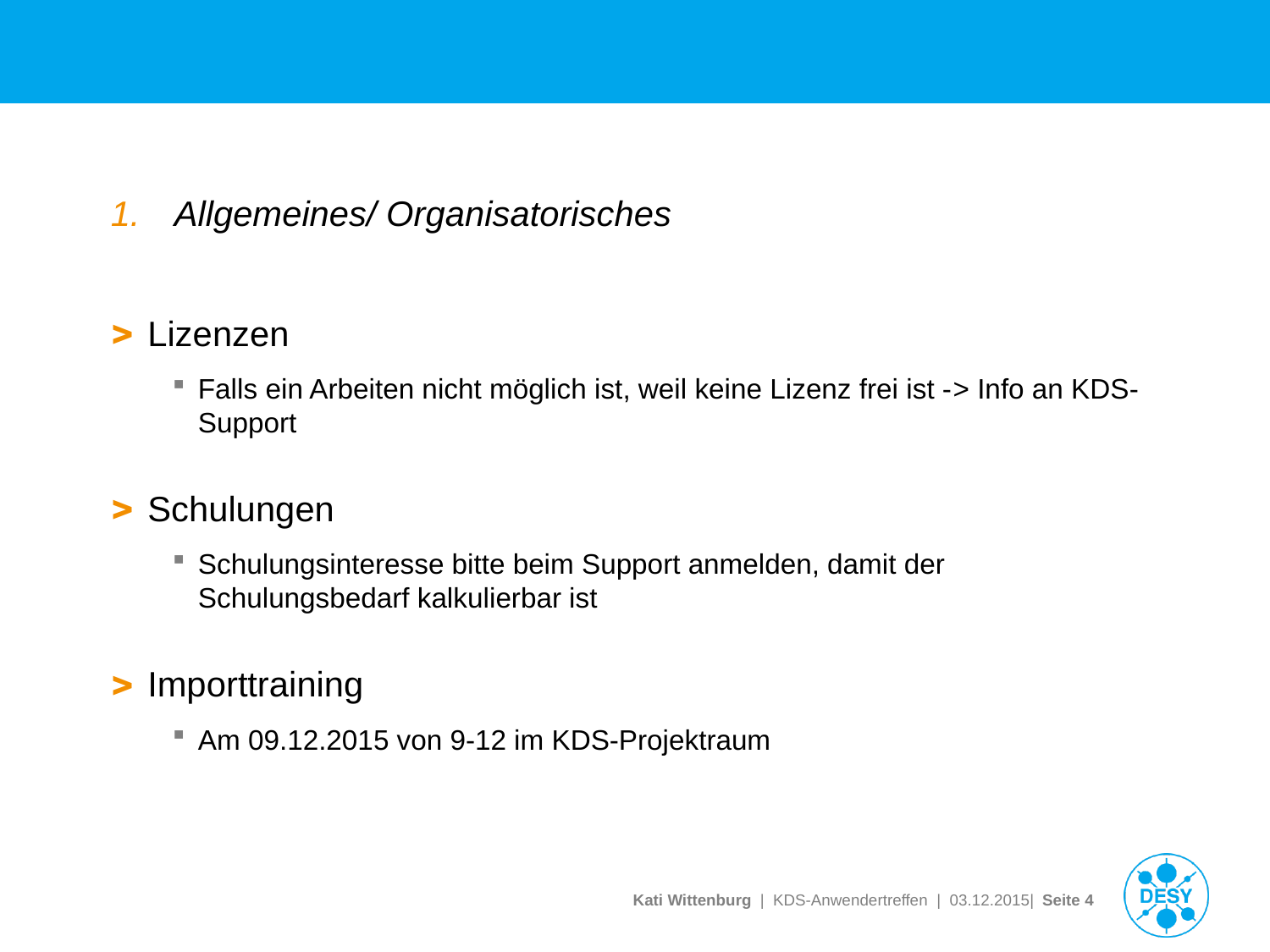

#
Allgemeines/ Organisatorisches

Lizenzen
Falls ein Arbeiten nicht möglich ist, weil keine Lizenz frei ist -> Info an KDS-Support
Schulungen
Schulungsinteresse bitte beim Support anmelden, damit der Schulungsbedarf kalkulierbar ist
Importtraining
Am 09.12.2015 von 9-12 im KDS-Projektraum